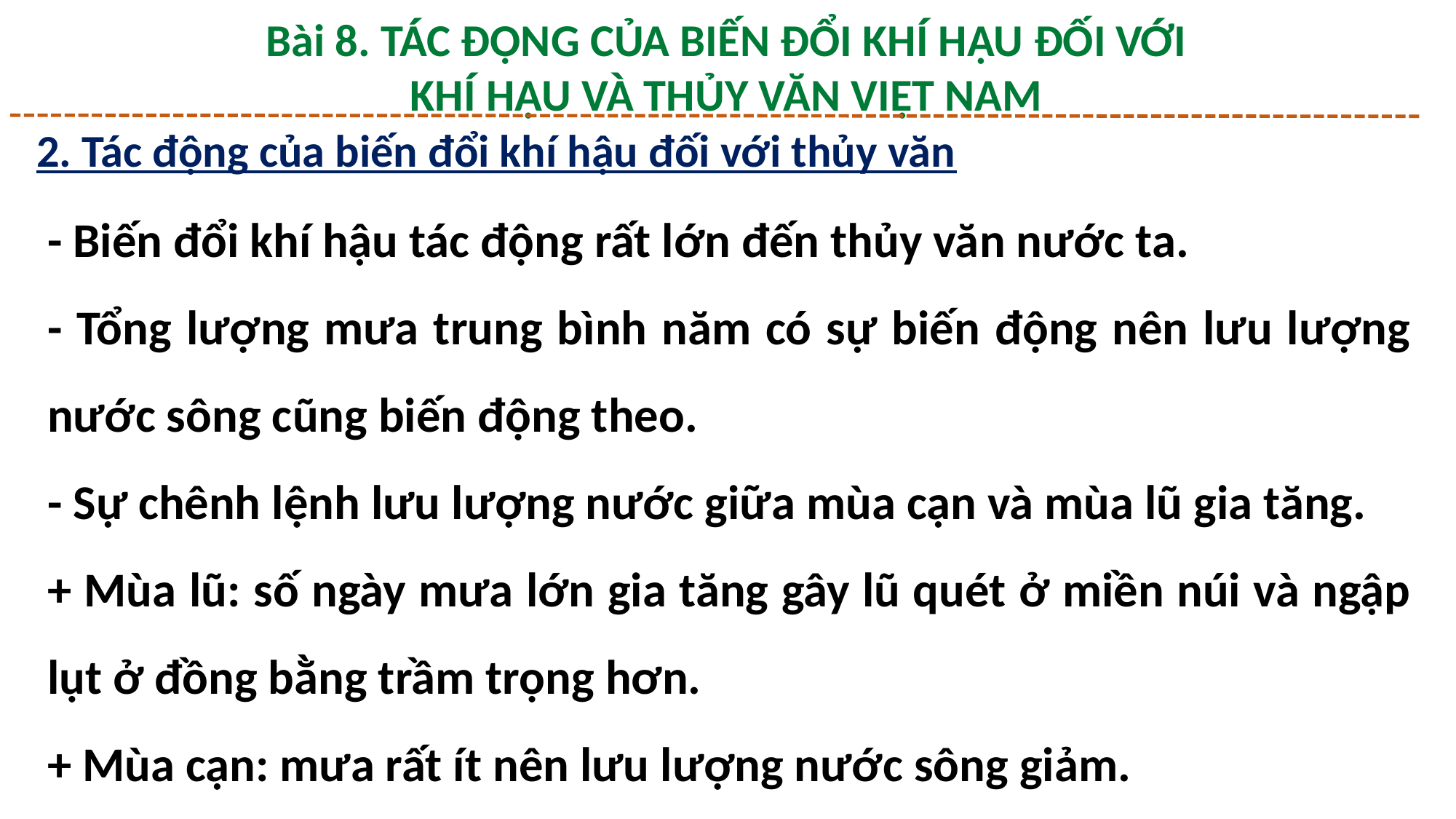

Bài 8. TÁC ĐỘNG CỦA BIẾN ĐỔI KHÍ HẬU ĐỐI VỚI
KHÍ HẬU VÀ THỦY VĂN VIỆT NAM
2. Tác động của biến đổi khí hậu đối với thủy văn
- Biến đổi khí hậu tác động rất lớn đến thủy văn nước ta.
- Tổng lượng mưa trung bình năm có sự biến động nên lưu lượng nước sông cũng biến động theo.
- Sự chênh lệnh lưu lượng nước giữa mùa cạn và mùa lũ gia tăng.
+ Mùa lũ: số ngày mưa lớn gia tăng gây lũ quét ở miền núi và ngập lụt ở đồng bằng trầm trọng hơn.
+ Mùa cạn: mưa rất ít nên lưu lượng nước sông giảm.